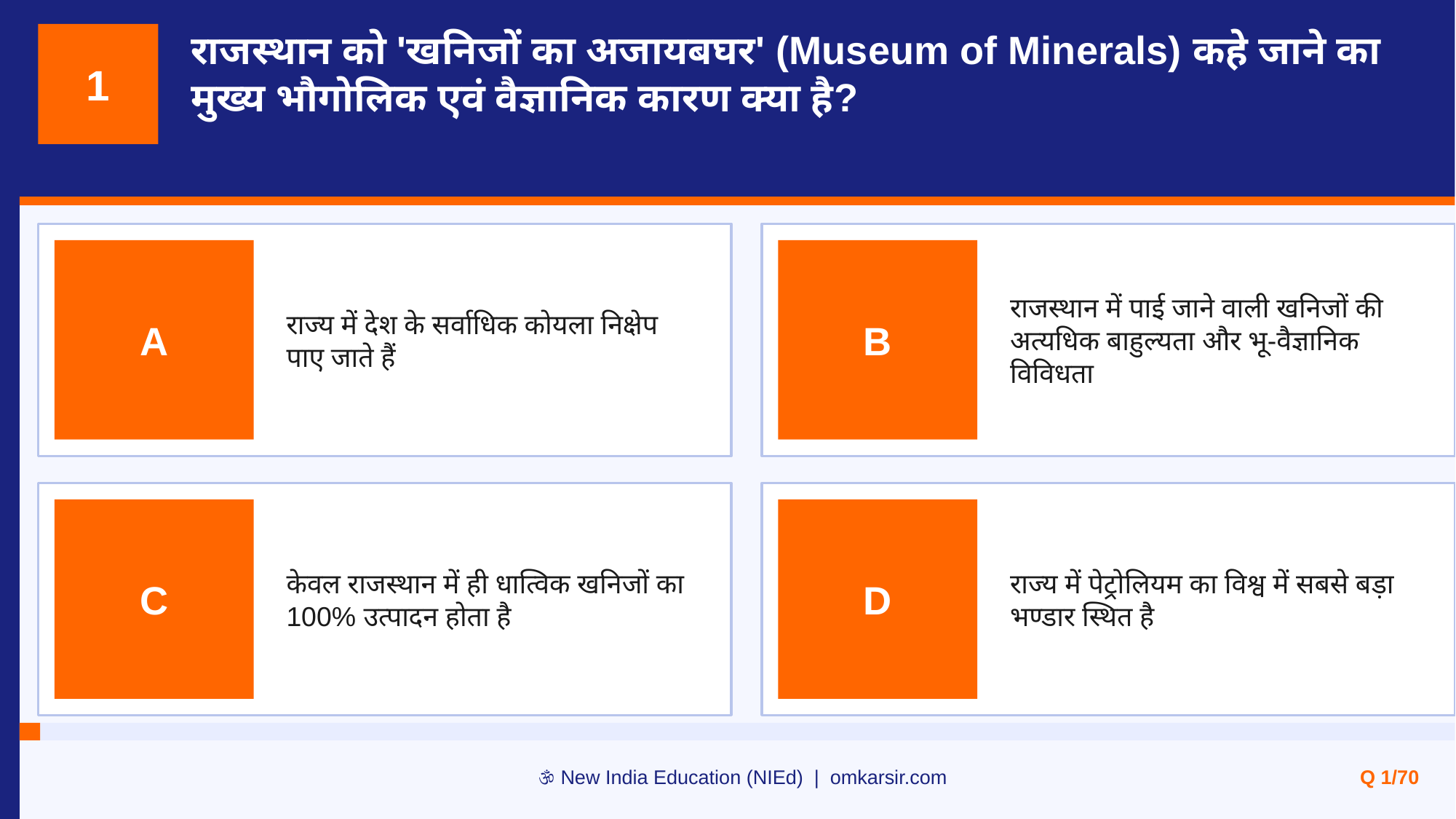

राजस्थान को 'खनिजों का अजायबघर' (Museum of Minerals) कहे जाने का मुख्य भौगोलिक एवं वैज्ञानिक कारण क्या है?
1

राज्य में देश के सर्वाधिक कोयला निक्षेप पाए जाते हैं
राजस्थान में पाई जाने वाली खनिजों की अत्यधिक बाहुल्यता और भू-वैज्ञानिक विविधता
A
B

केवल राजस्थान में ही धात्विक खनिजों का 100% उत्पादन होता है
राज्य में पेट्रोलियम का विश्व में सबसे बड़ा भण्डार स्थित है
C
D

🕉️ New India Education (NIEd)  |  omkarsir.com
Q 1/70